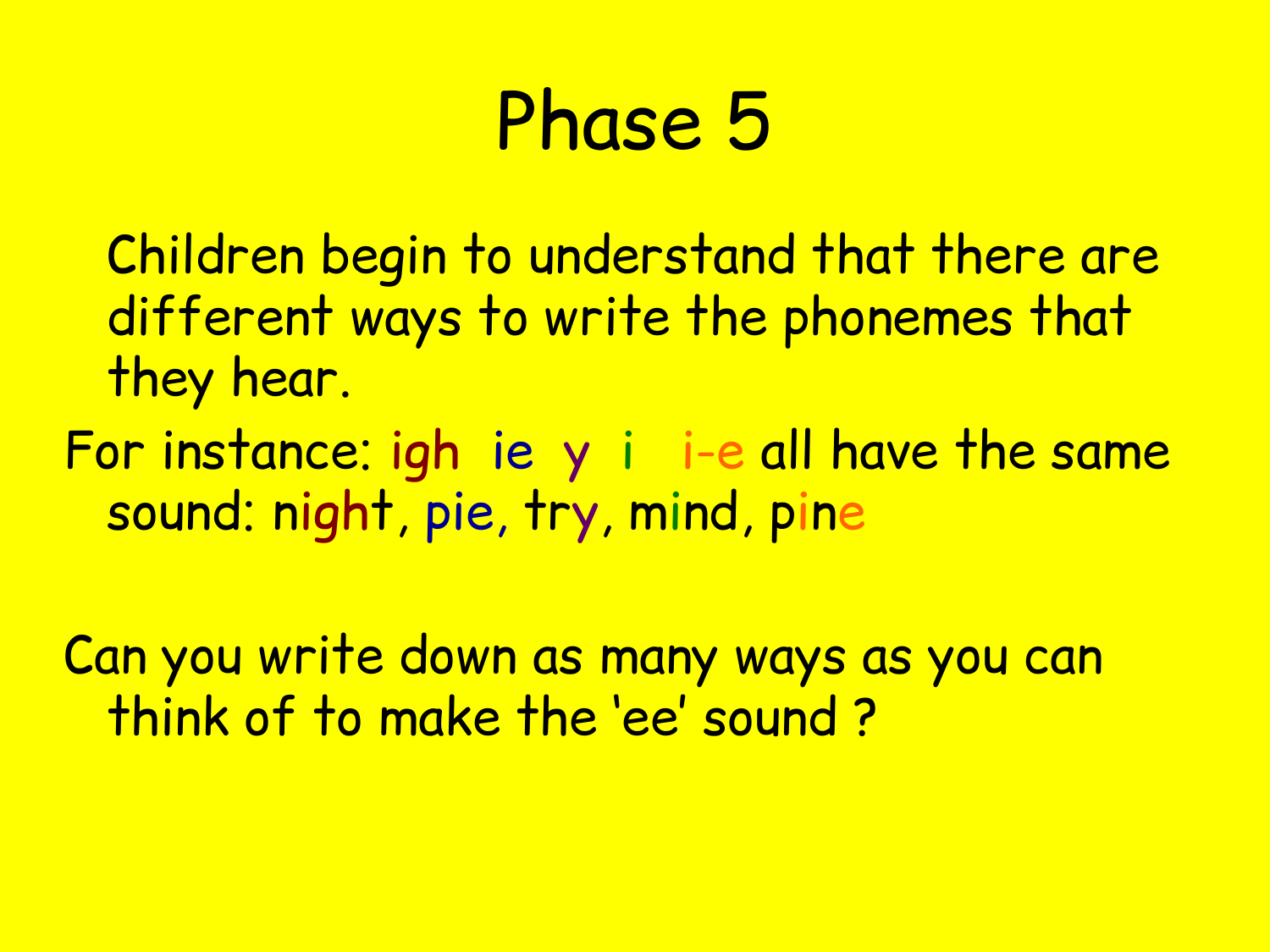

Phase 5
	Children begin to understand that there are different ways to write the phonemes that they hear.
For instance: igh  ie  y  i   i-e all have the same sound: night, pie, try, mind, pine

Can you write down as many ways as you can think of to make the ‘ee’ sound ?